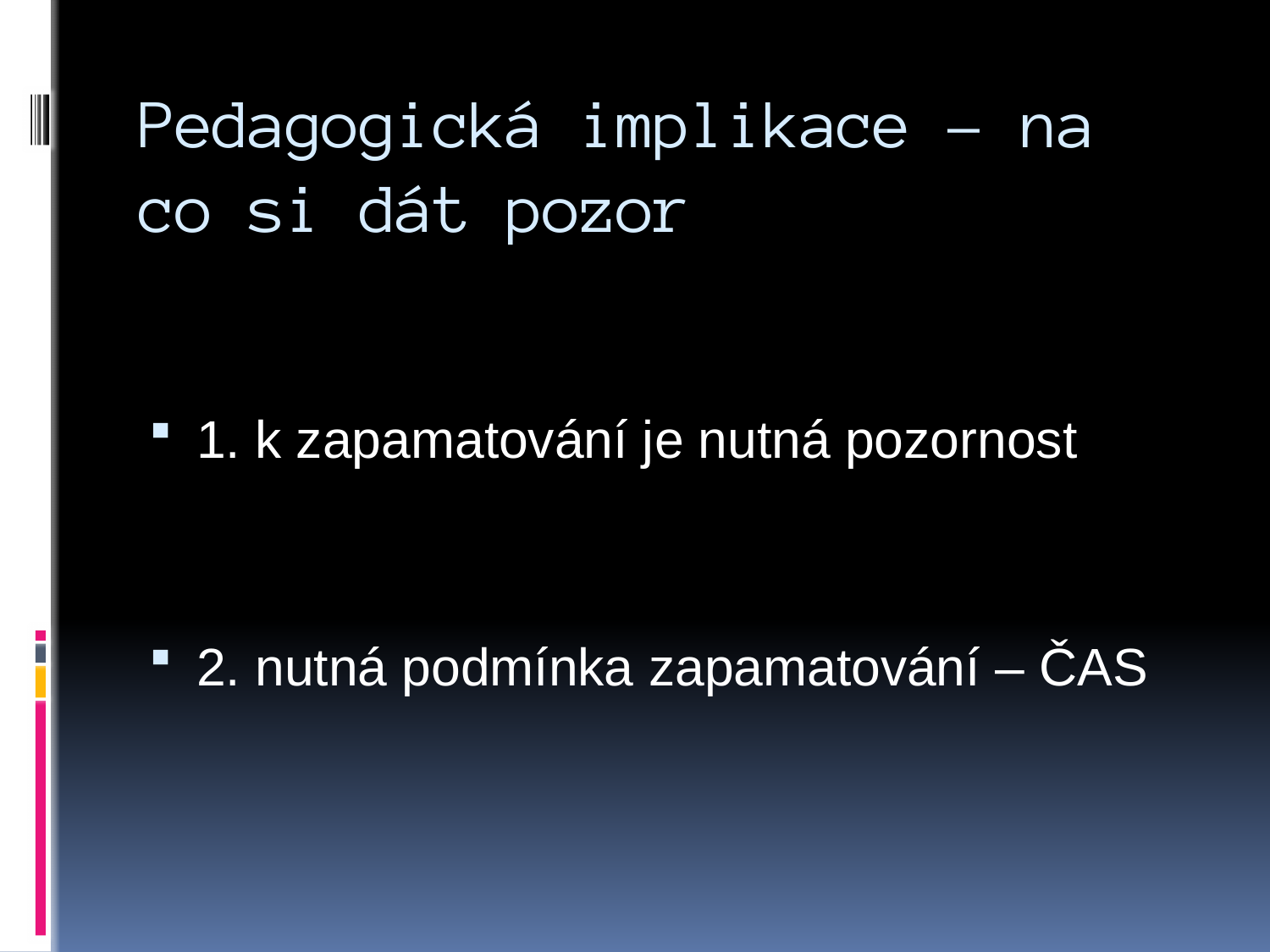

# Pedagogická implikace – na co si dát pozor

1. k zapamatování je nutná pozornost

2. nutná podmínka zapamatování – ČAS